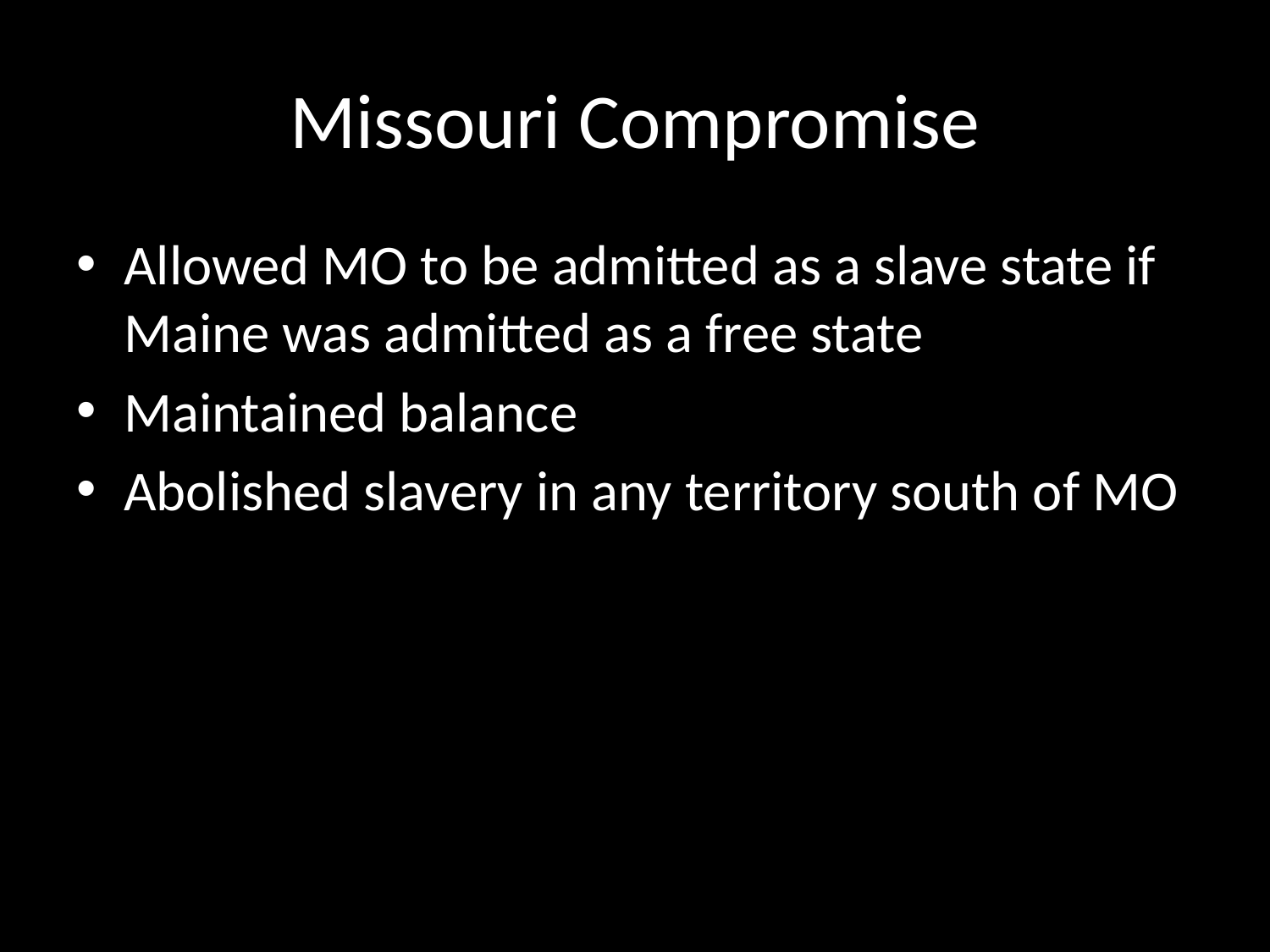

# Missouri Compromise
Allowed MO to be admitted as a slave state if Maine was admitted as a free state
Maintained balance
Abolished slavery in any territory south of MO